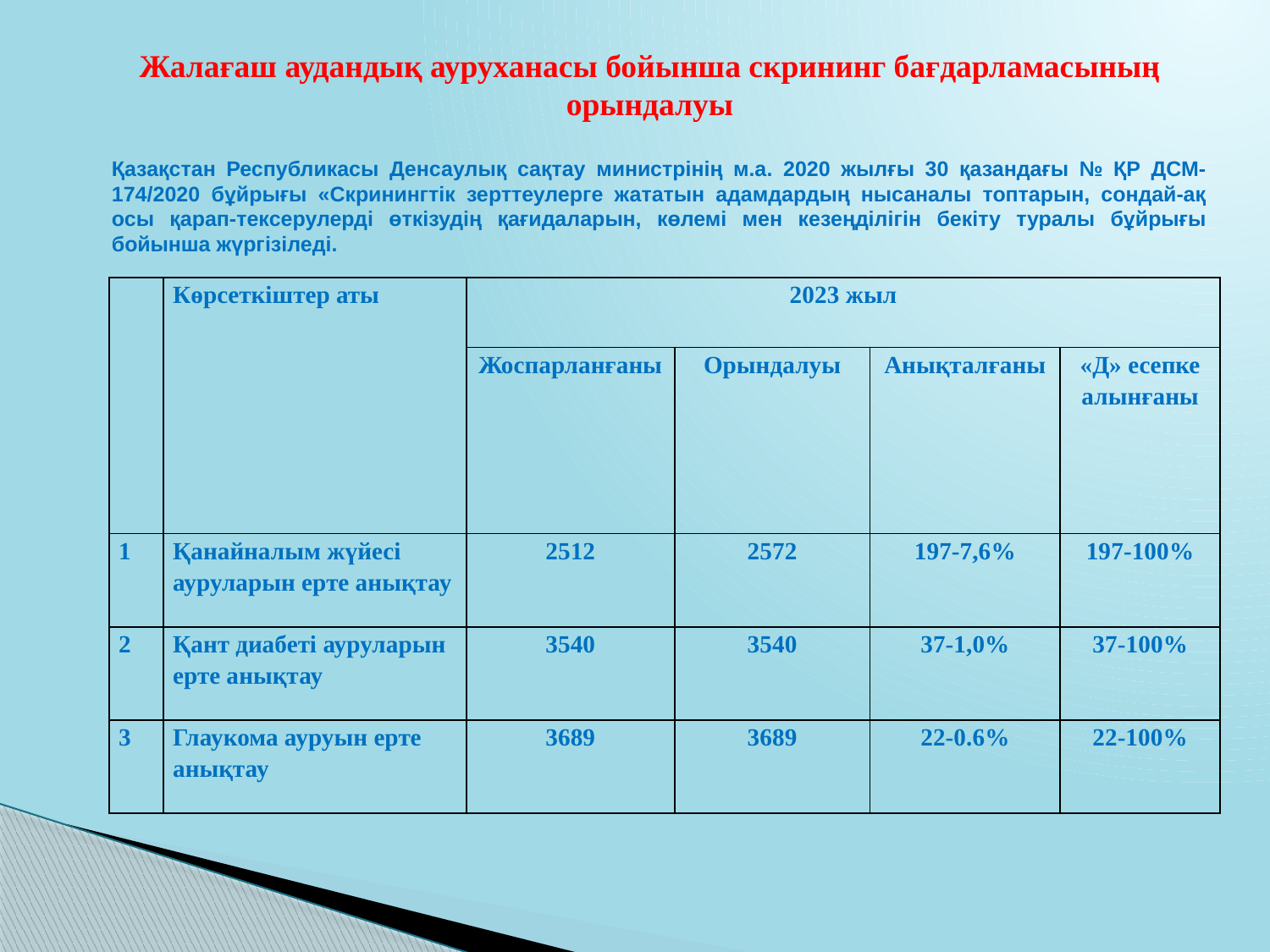

Жалағаш аудандық ауруханасы бойынша скрининг бағдарламасының орындалуы
Қазақстан Республикасы Денсаулық сақтау министрінің м.а. 2020 жылғы 30 қазандағы № ҚР ДСМ-174/2020 бұйрығы «Скринингтік зерттеулерге жататын адамдардың нысаналы топтарын, сондай-ақ осы қарап-тексерулерді өткізудің қағидаларын, көлемі мен кезеңділігін бекіту туралы бұйрығы бойынша жүргізіледі.
|  | Көрсеткіштер аты | 2023 жыл |  |  |  |
| --- | --- | --- | --- | --- | --- |
|  |  | Жоспарланғаны | Орындалуы | Анықталғаны | «Д» есепке алынғаны |
| 1 | Қанайналым жүйесі ауруларын ерте анықтау | 2512 | 2572 | 197-7,6% | 197-100% |
| 2 | Қант диабеті ауруларын ерте анықтау | 3540 | 3540 | 37-1,0% | 37-100% |
| 3 | Глаукома ауруын ерте анықтау | 3689 | 3689 | 22-0.6% | 22-100% |